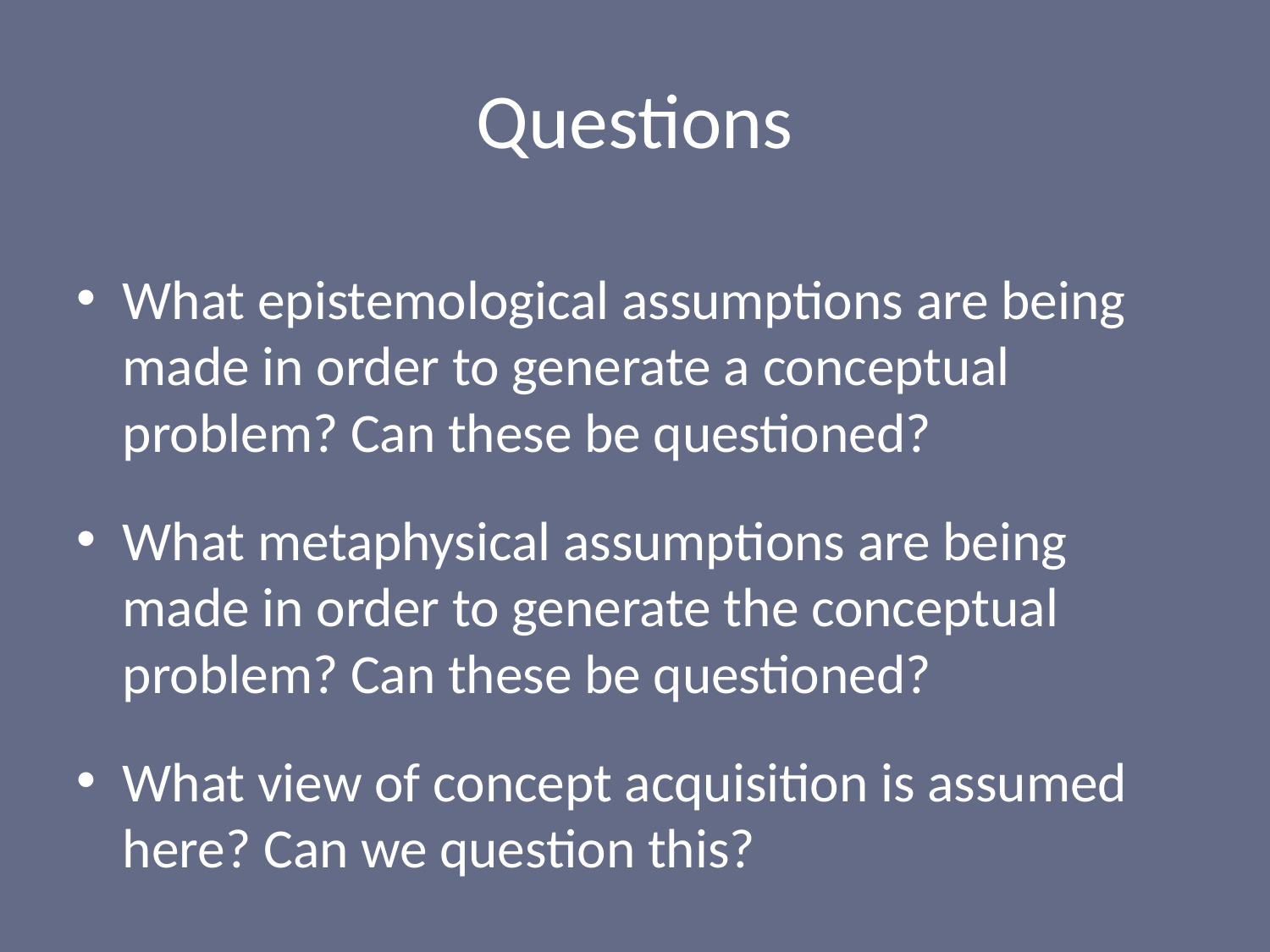

# Questions
What epistemological assumptions are being made in order to generate a conceptual problem? Can these be questioned?
What metaphysical assumptions are being made in order to generate the conceptual problem? Can these be questioned?
What view of concept acquisition is assumed here? Can we question this?